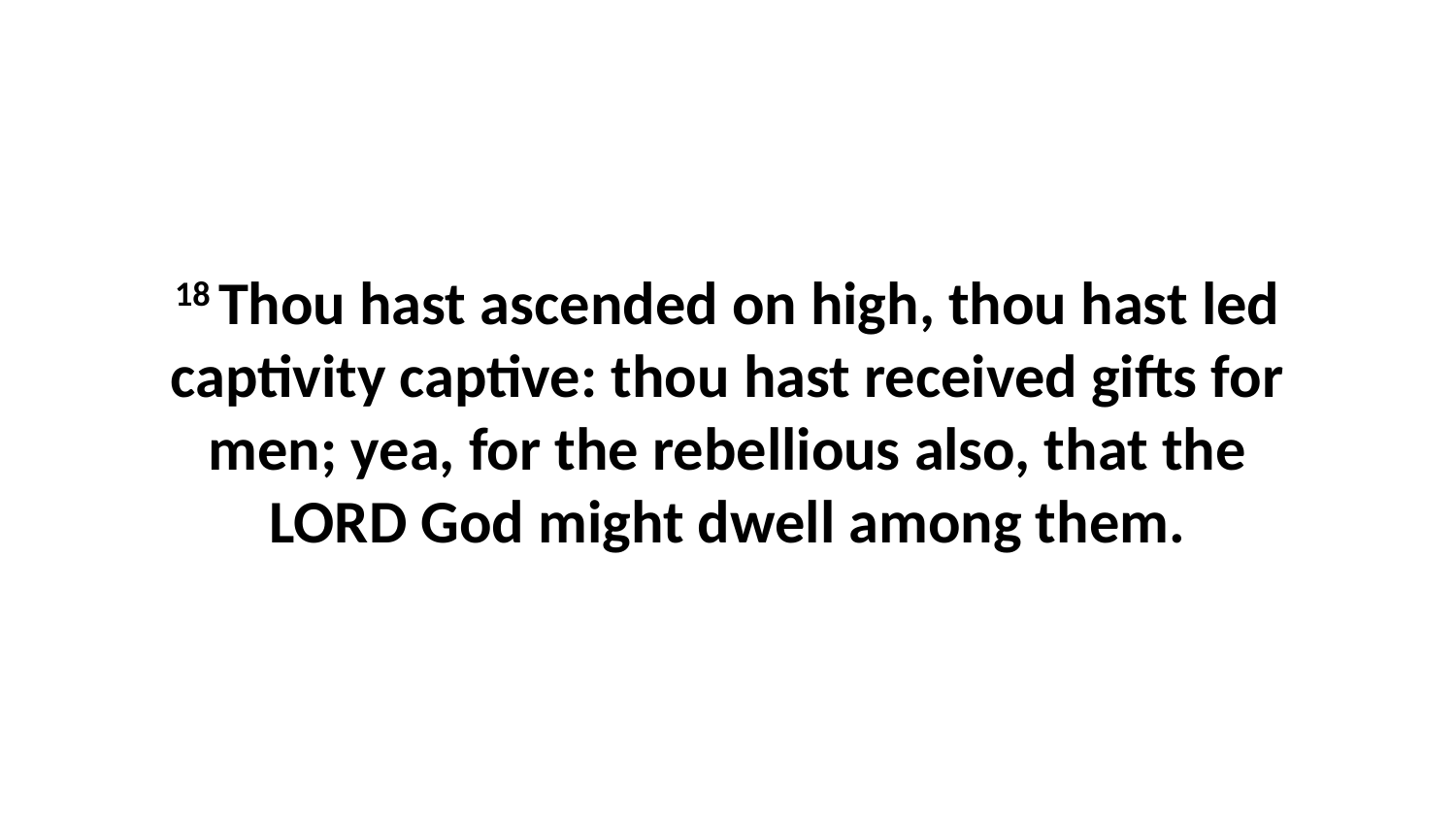

18 Thou hast ascended on high, thou hast led captivity captive: thou hast received gifts for men; yea, for the rebellious also, that the LORD God might dwell among them.